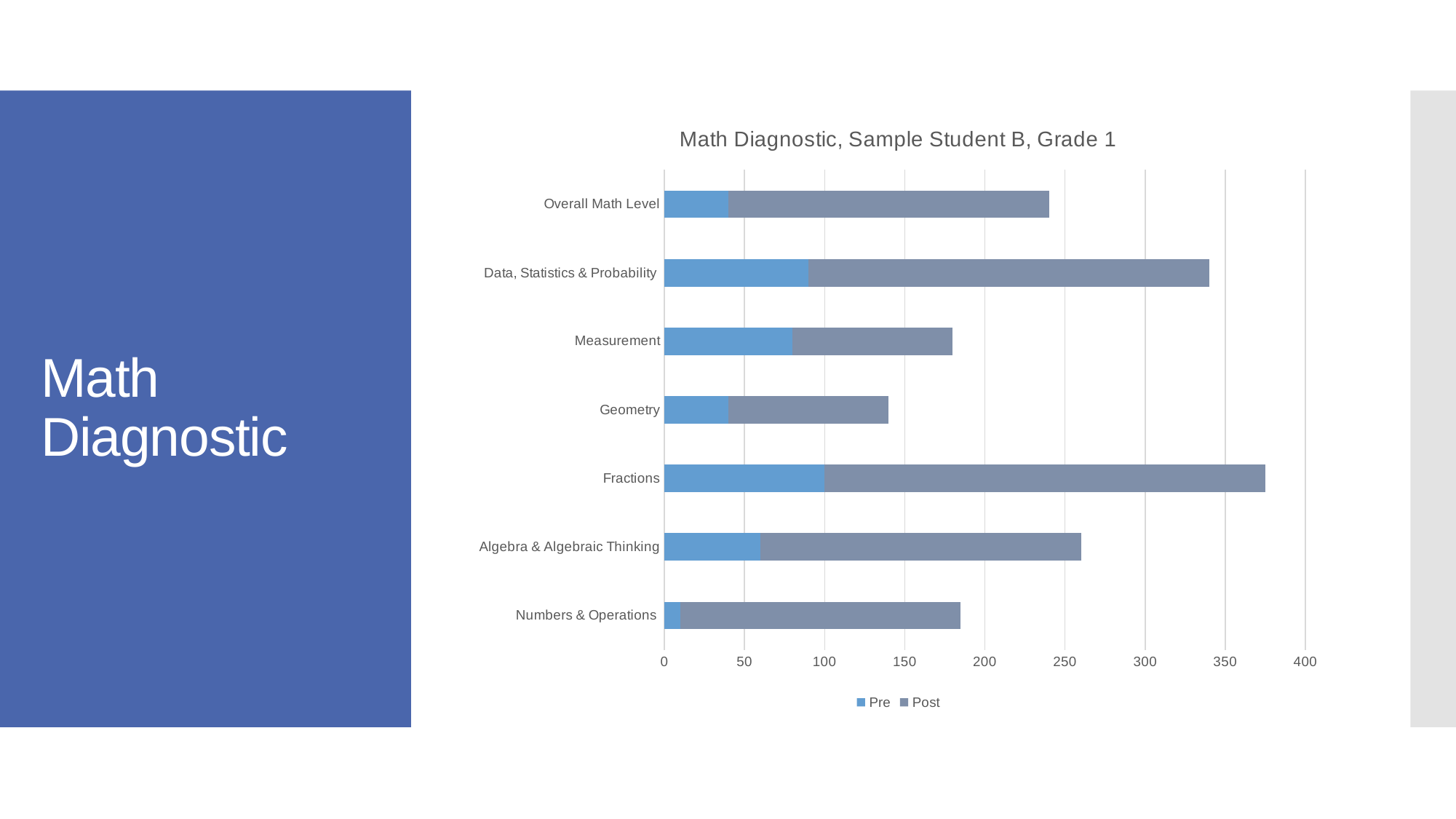

### Chart: Math Diagnostic, Sample Student B, Grade 1

| Category | Pre | Post |
|---|---|---|
| Numbers & Operations  | 10.0 | 175.0 |
| Algebra & Algebraic Thinking | 60.0 | 200.0 |
| Fractions | 100.0 | 275.0 |
| Geometry | 40.0 | 100.0 |
| Measurement | 80.0 | 100.0 |
| Data, Statistics & Probability  | 90.0 | 250.0 |
| Overall Math Level | 40.0 | 200.0 |
# Math Diagnostic